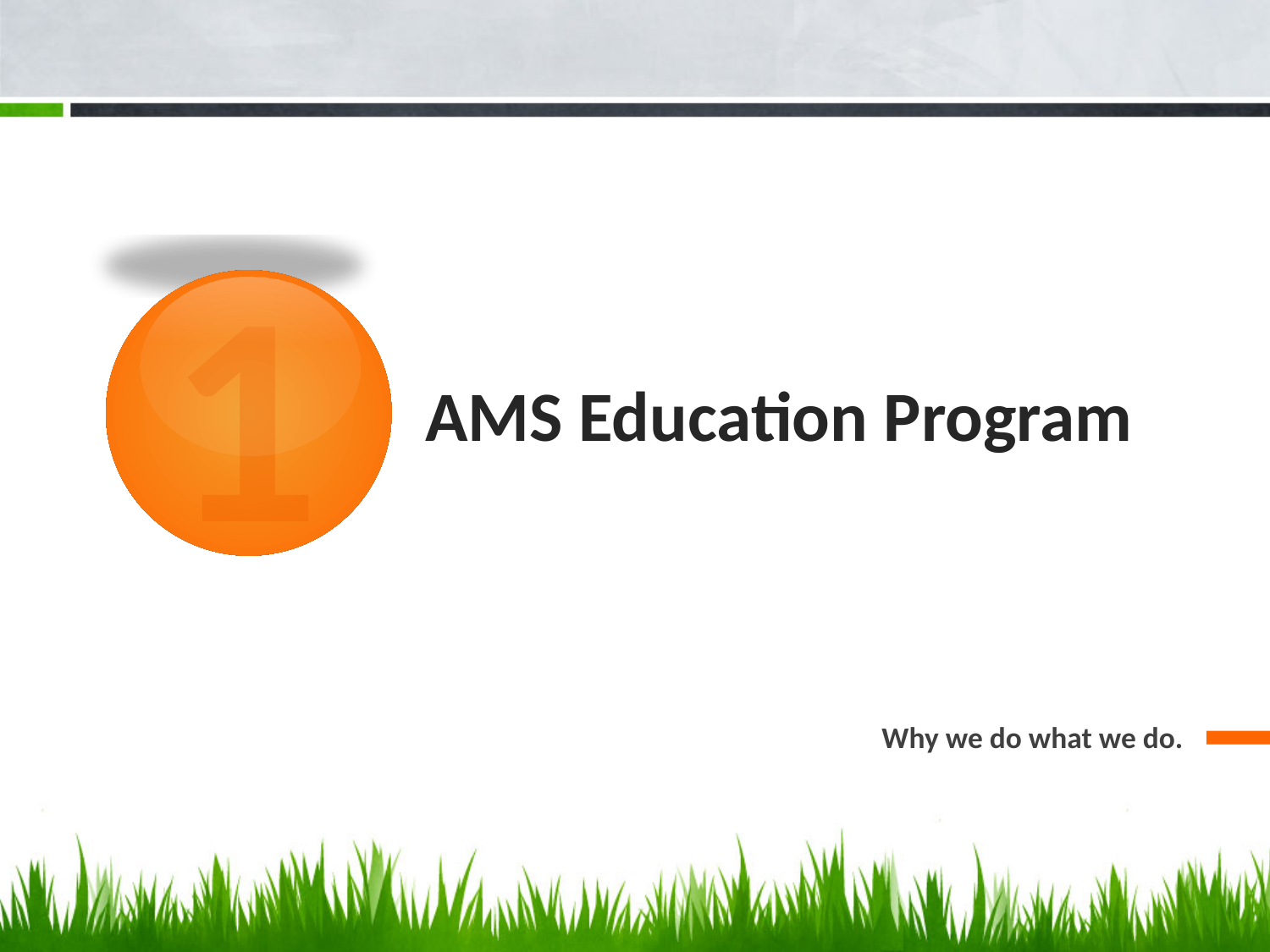

2
1

# AMS Education Program
Why we do what we do.